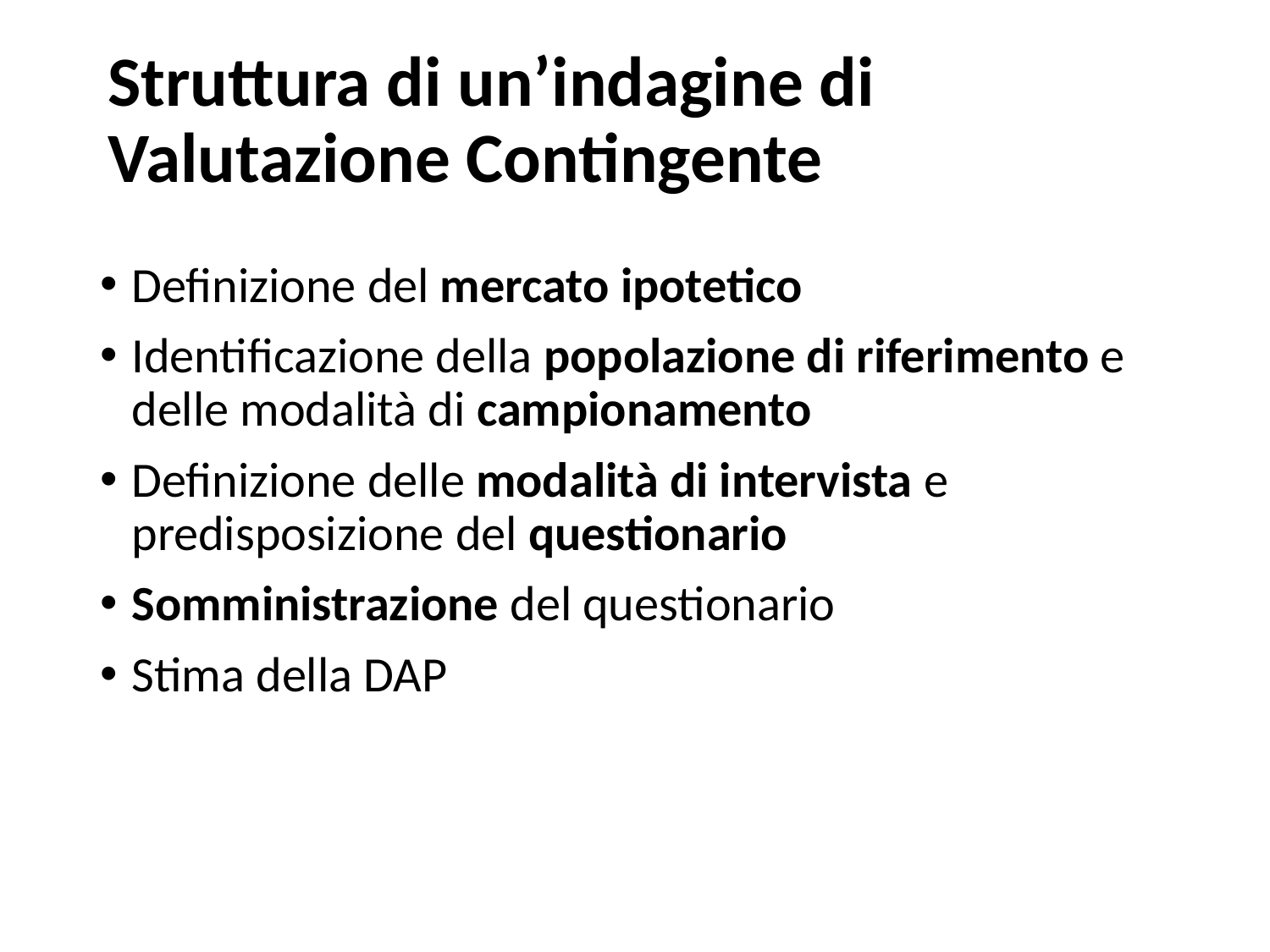

# Struttura di un’indagine di Valutazione Contingente
Definizione del mercato ipotetico
Identificazione della popolazione di riferimento e delle modalità di campionamento
Definizione delle modalità di intervista e predisposizione del questionario
Somministrazione del questionario
Stima della DAP